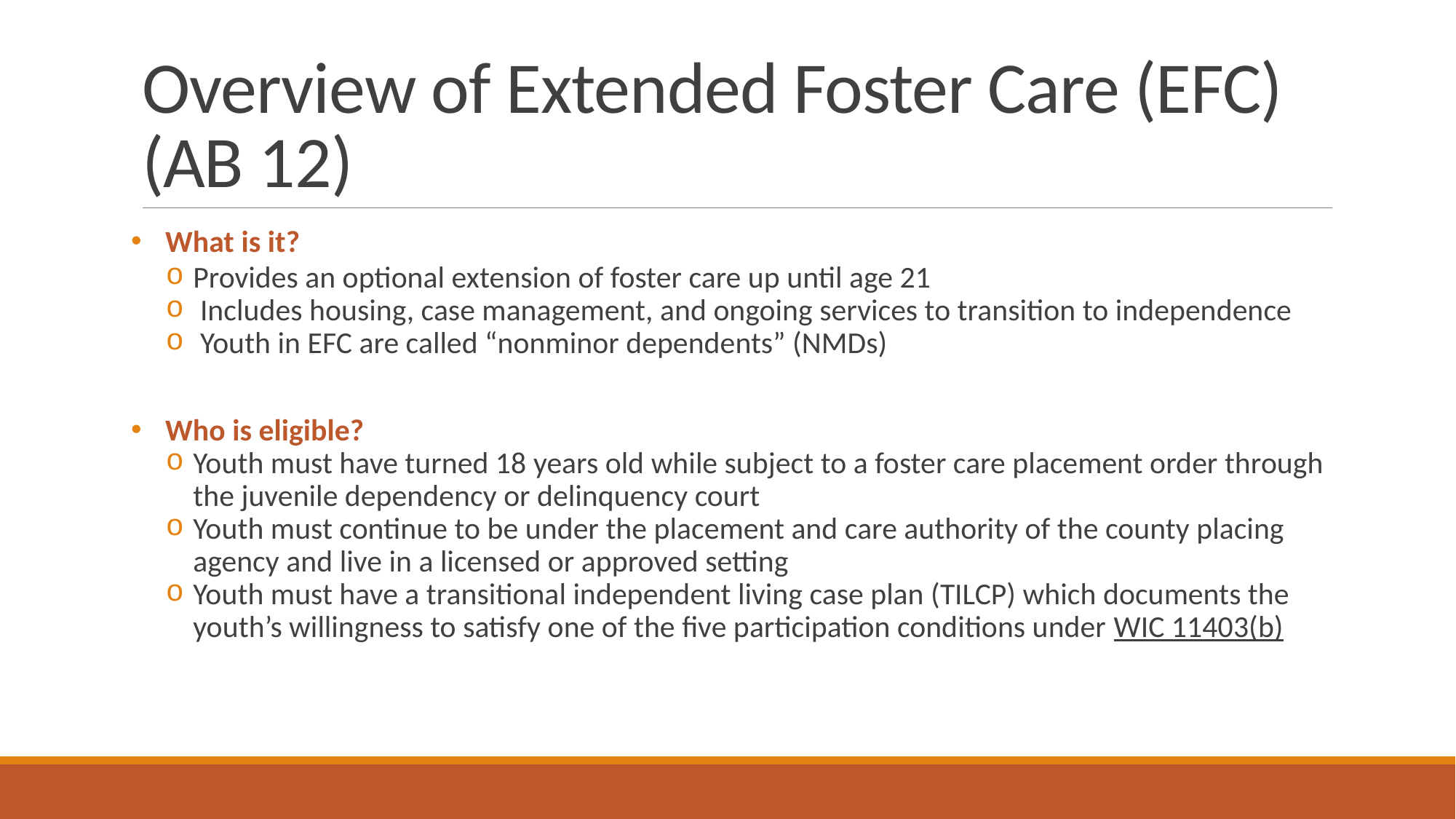

# Overview of Extended Foster Care (EFC)(AB 12)
 What is it?
Provides an optional extension of foster care up until age 21
 Includes housing, case management, and ongoing services to transition to independence
 Youth in EFC are called “nonminor dependents” (NMDs)

 Who is eligible?
Youth must have turned 18 years old while subject to a foster care placement order through the juvenile dependency or delinquency court
Youth must continue to be under the placement and care authority of the county placing agency and live in a licensed or approved setting
Youth must have a transitional independent living case plan (TILCP) which documents the youth’s willingness to satisfy one of the five participation conditions under WIC 11403(b)